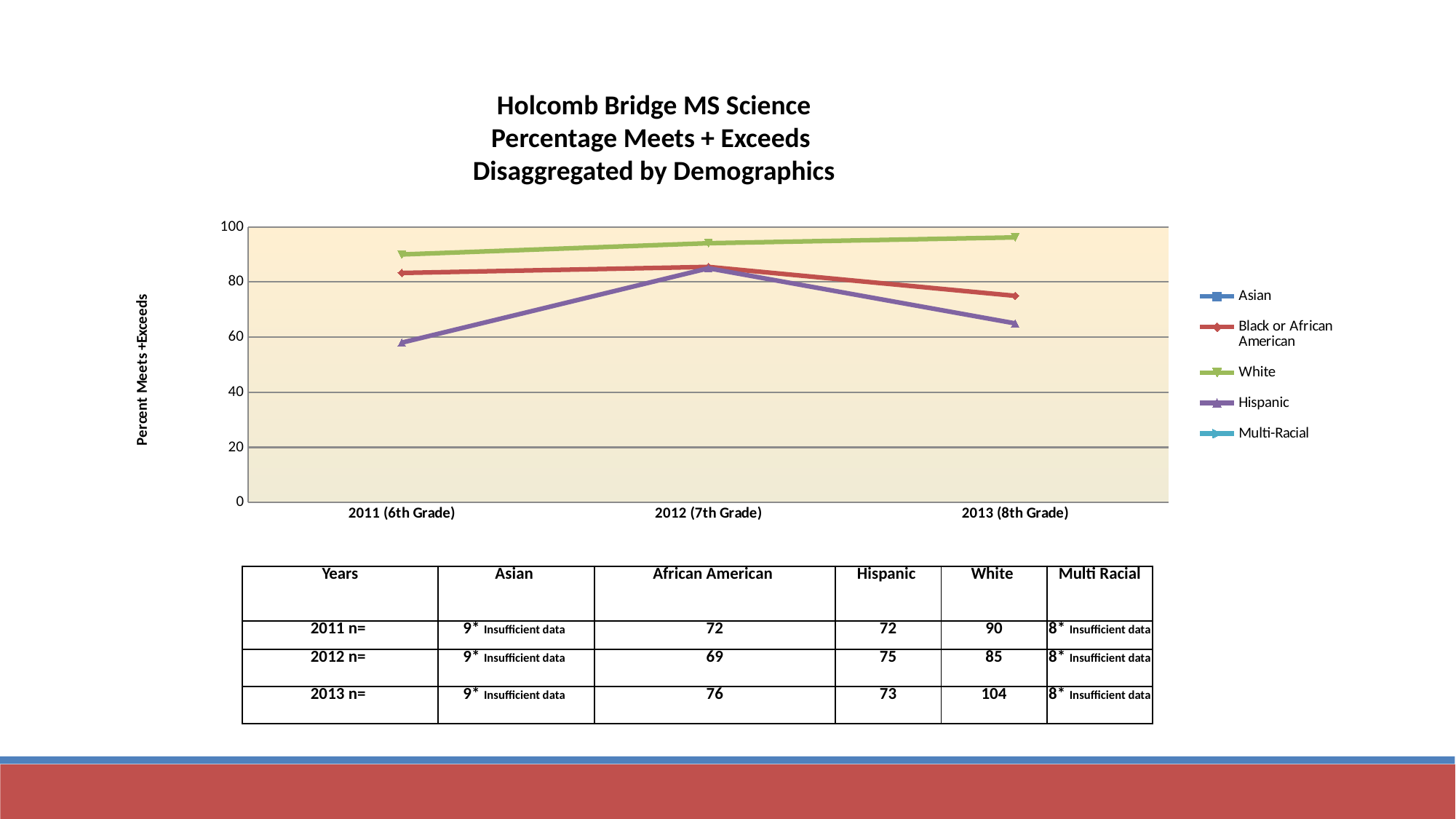

Holcomb Bridge MS Science
Percentage Meets + Exceeds
Disaggregated by Demographics

|  |  |  |  |  |  |
| --- | --- | --- | --- | --- | --- |
|  |  |  |  |  |  |
|  |  |  |  |  |  |
|  |  |  |  |  |  |
|  |  |  |  |  |  |
|  |  |  |  |  |  |
|  |  |  |  |  |  |
|  |  |  |  |  |  |
|  |  |  |  |  |  |
|  |  |  |  |  |  |
|  |  |  |  |  |  |
|  |  |  |  |  |  |
| Years | Asian | African American | Hispanic | White | Multi Racial |
| 2011 n= | 9\* Insufficient data | 72 | 72 | 90 | 8\* Insufficient data |
| 2012 n= | 9\* Insufficient data | 69 | 75 | 85 | 8\* Insufficient data |
| 2013 n= | 9\* Insufficient data | 76 | 73 | 104 | 8\* Insufficient data |

### Chart

| Category | Asian | Black or African American | White | Hispanic | Multi-Racial |
|---|---|---|---|---|---|
| 2011 (6th Grade) | None | 83.3 | 90.0 | 58.0 | None |
| 2012 (7th Grade) | None | 85.5 | 94.1 | 85.0 | None |
| 2013 (8th Grade) | None | 75.0 | 96.2 | 65.0 | None |